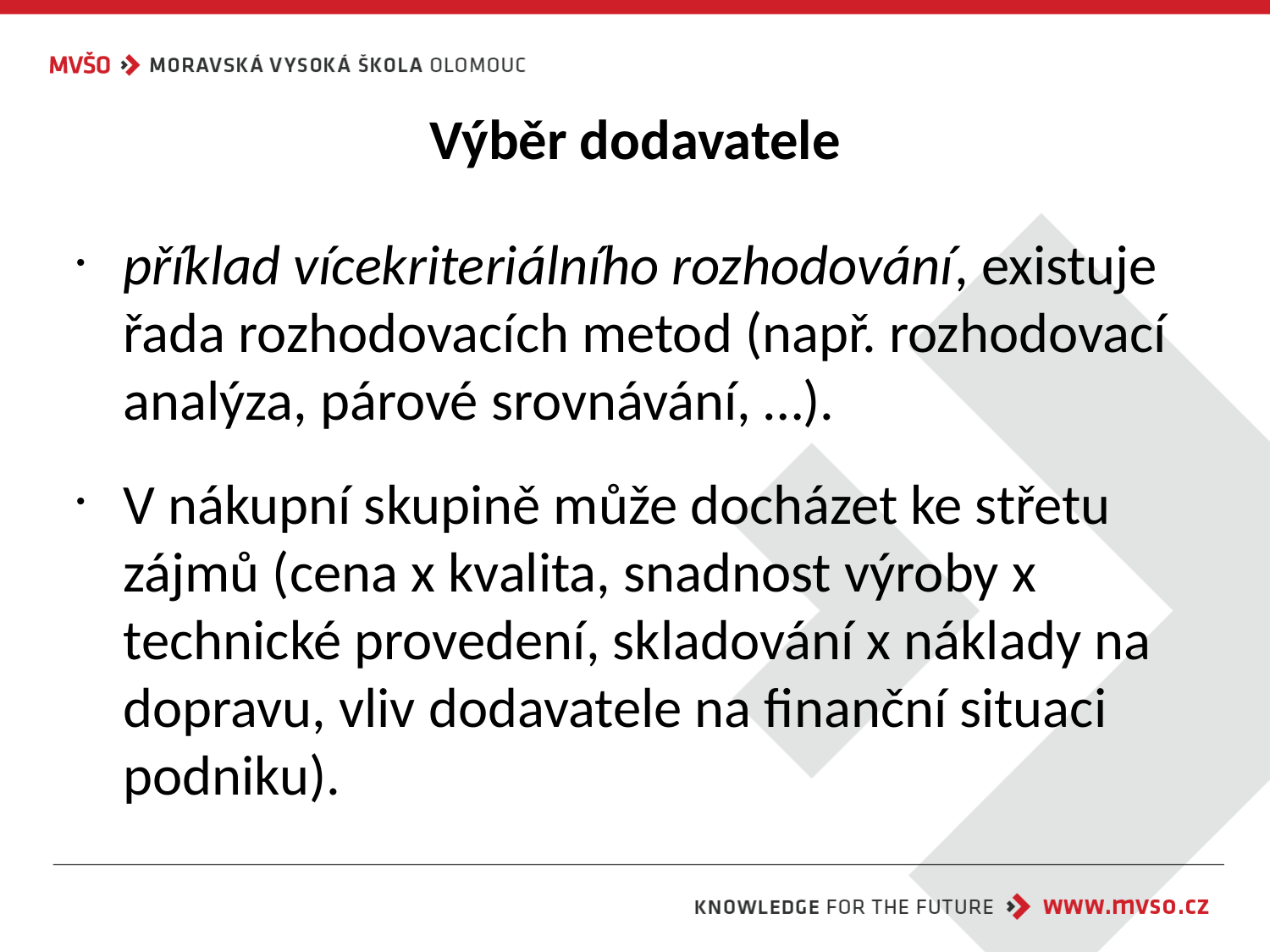

# Výběr dodavatele
příklad vícekriteriálního rozhodování, existuje řada rozhodovacích metod (např. rozhodovací analýza, párové srovnávání, …).
V nákupní skupině může docházet ke střetu zájmů (cena x kvalita, snadnost výroby x technické provedení, skladování x náklady na dopravu, vliv dodavatele na finanční situaci podniku).